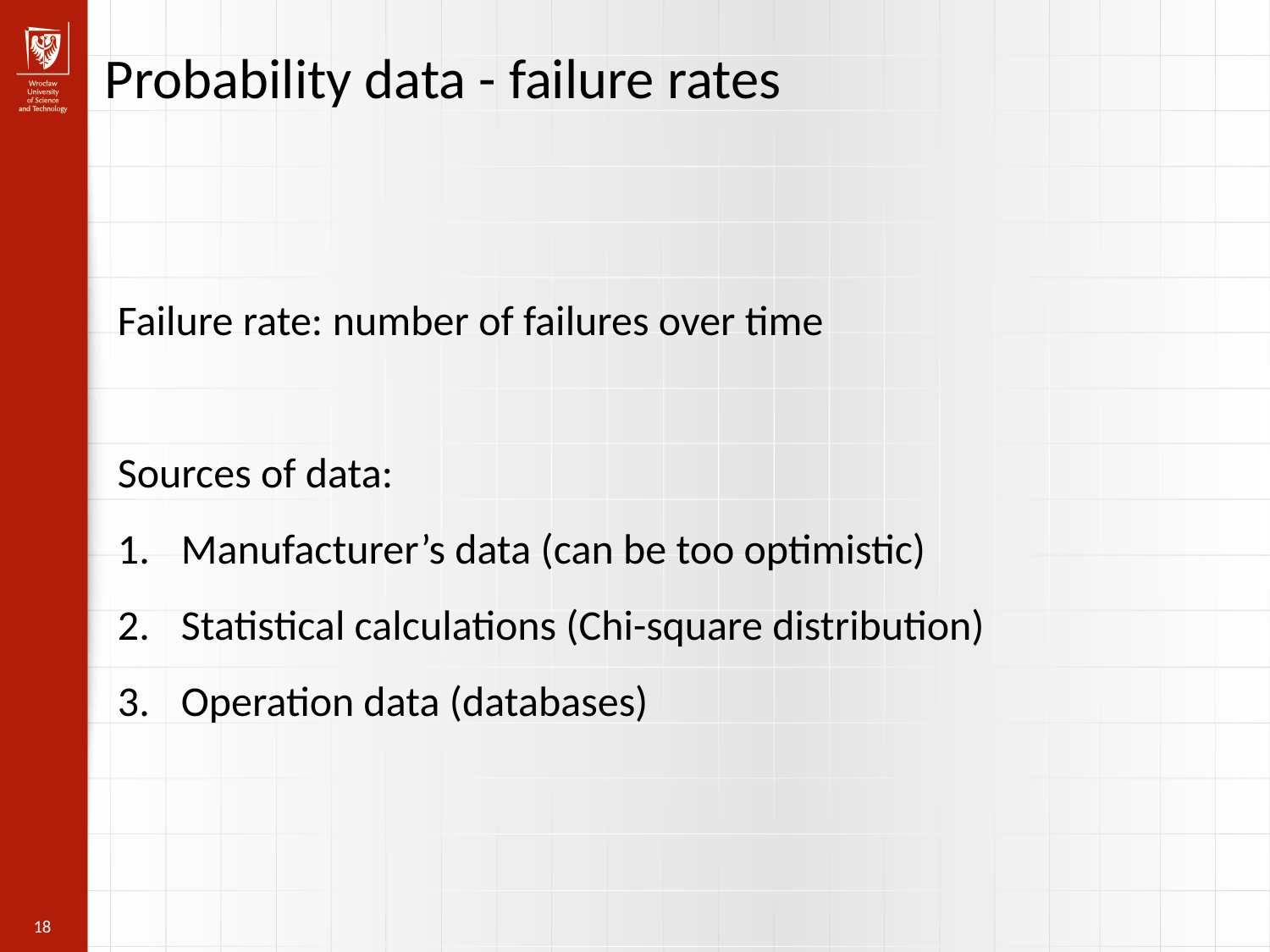

Probability data - failure rates

Failure rate: number of failures over time

Sources of data:
Manufacturer’s data (can be too optimistic)
Statistical calculations (Chi-square distribution)
Operation data (databases)